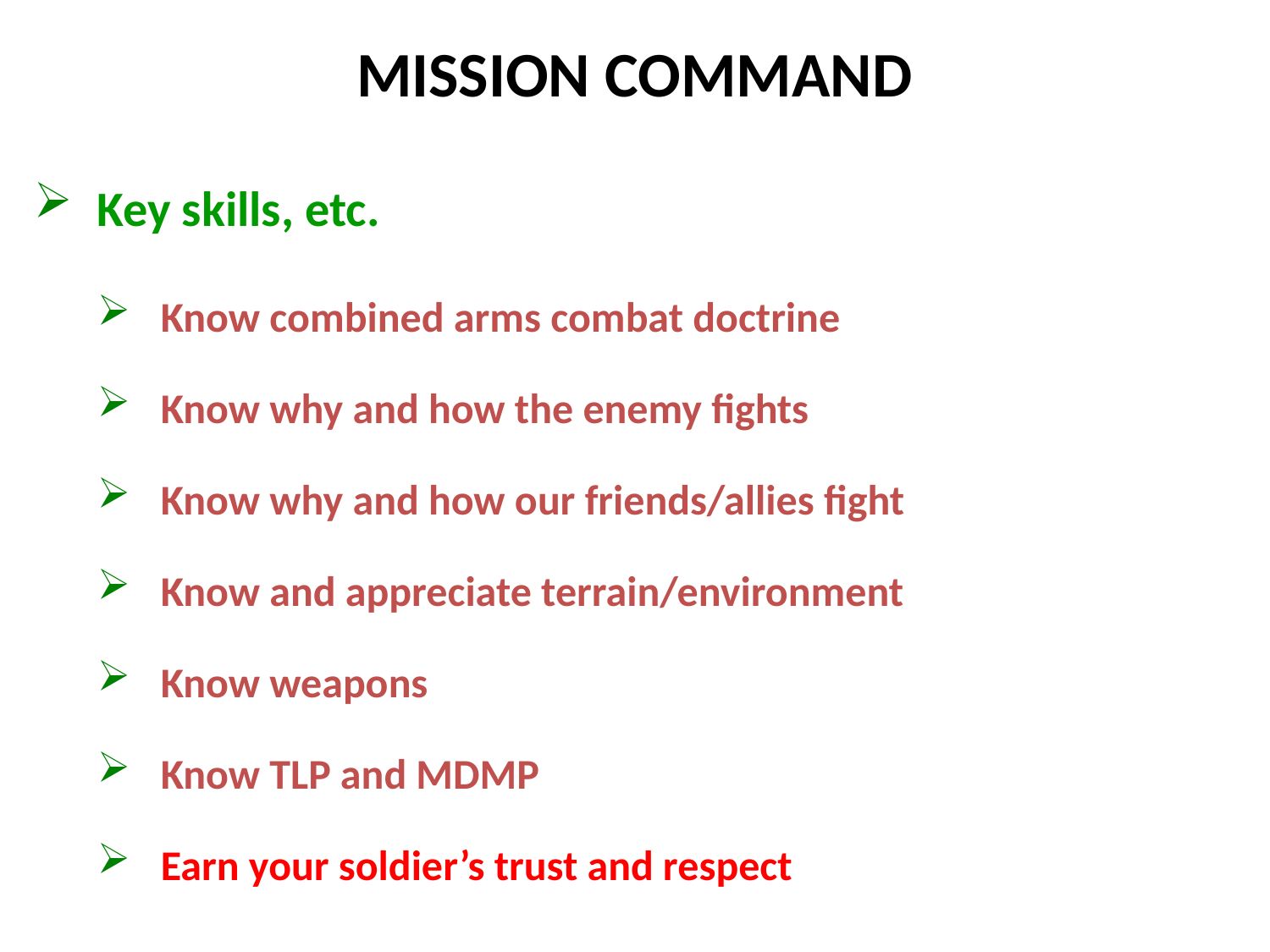

MISSION COMMAND
Key skills, etc.

Know combined arms combat doctrine

Know why and how the enemy fights

Know why and how our friends/allies fight

Know and appreciate terrain/environment

Know weapons

Know TLP and MDMP

Earn your soldier’s trust and respect